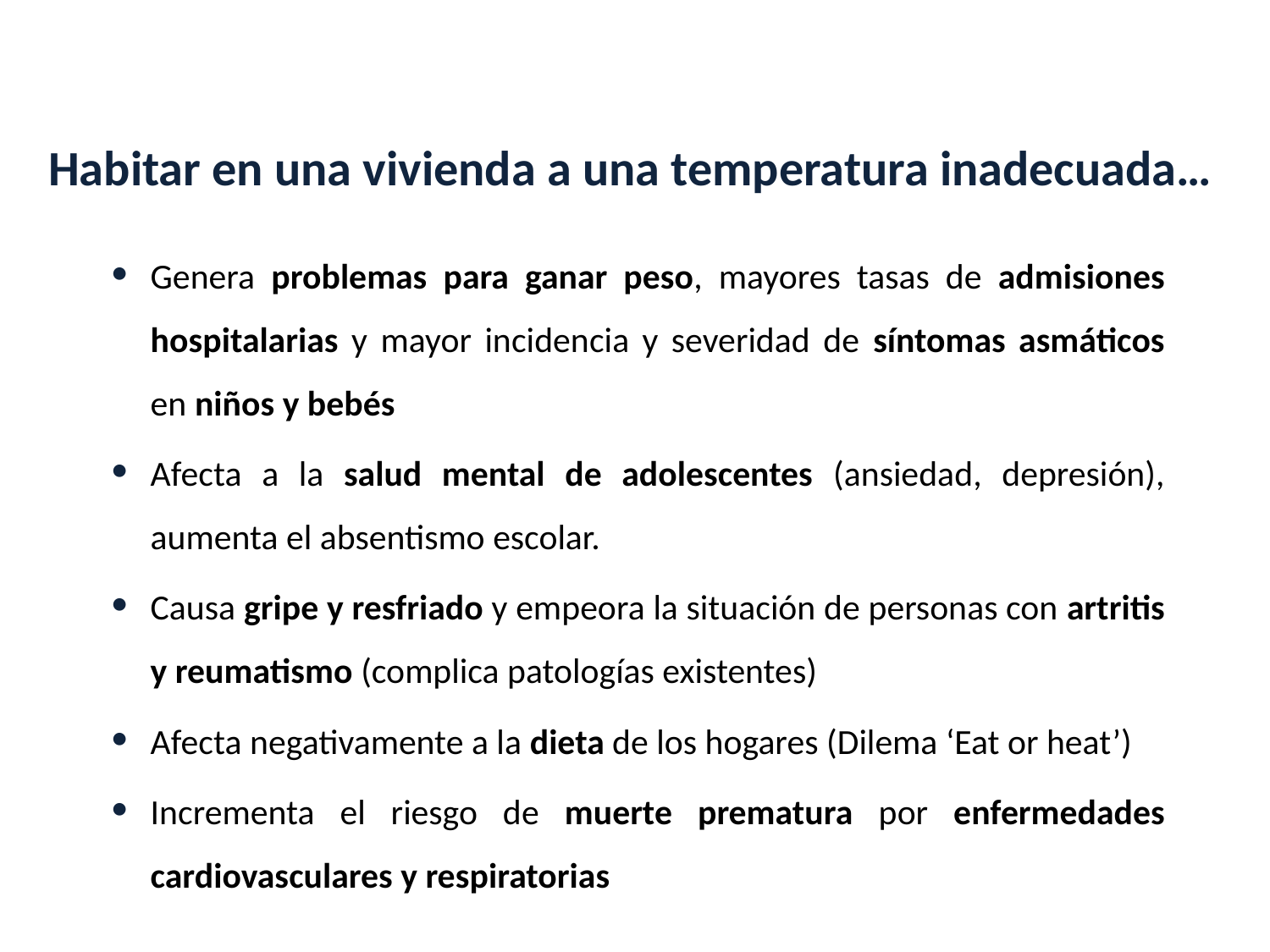

Pobreza energética y salud
Habitar en una vivienda a una temperatura inadecuada…
Genera problemas para ganar peso, mayores tasas de admisiones hospitalarias y mayor incidencia y severidad de síntomas asmáticos en niños y bebés
Afecta a la salud mental de adolescentes (ansiedad, depresión), aumenta el absentismo escolar.
Causa gripe y resfriado y empeora la situación de personas con artritis y reumatismo (complica patologías existentes)
Afecta negativamente a la dieta de los hogares (Dilema ‘Eat or heat’)
Incrementa el riesgo de muerte prematura por enfermedades cardiovasculares y respiratorias